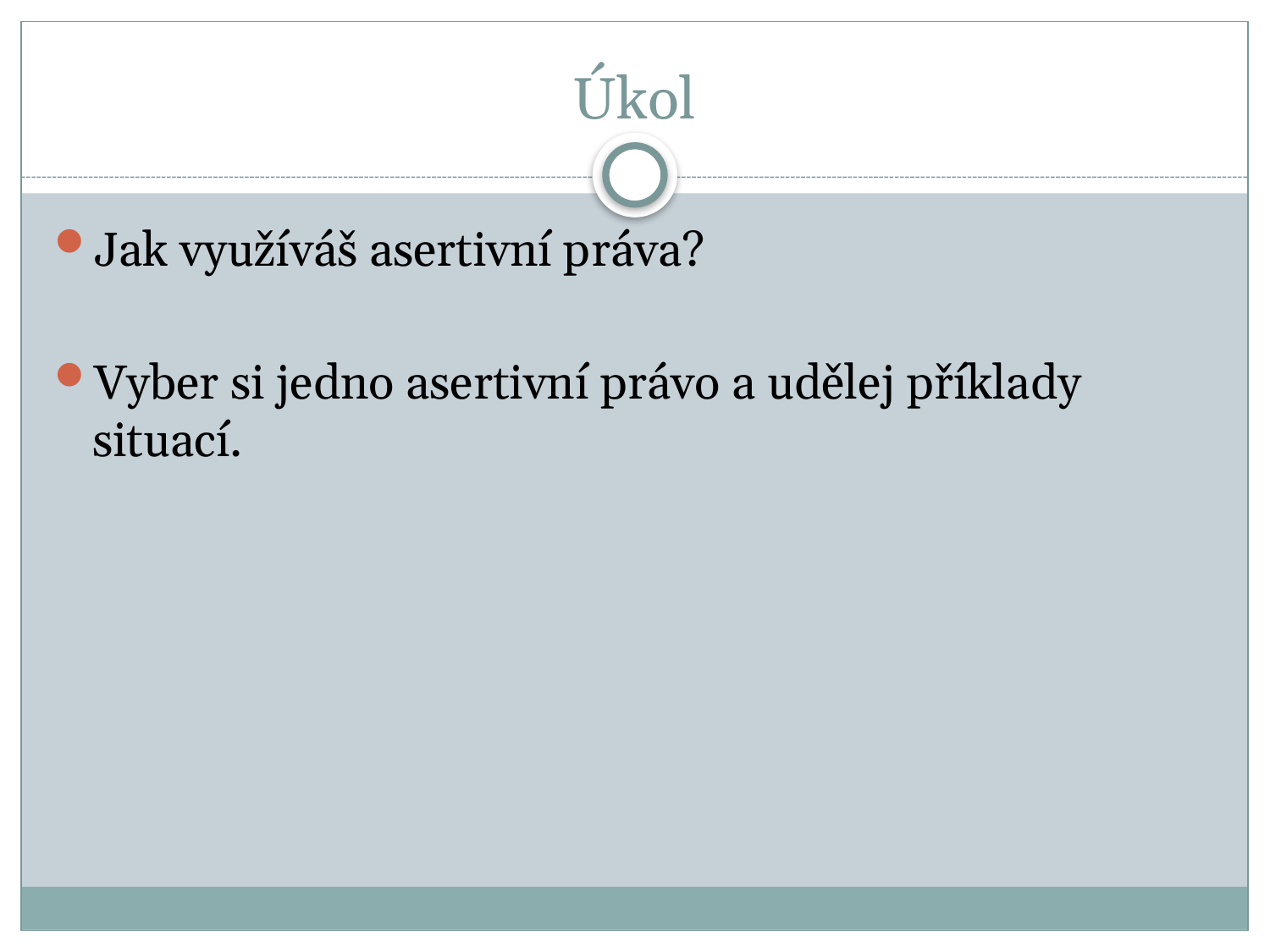

# Úkol
Jak využíváš asertivní práva?

Vyber si jedno asertivní právo a udělej příklady situací.